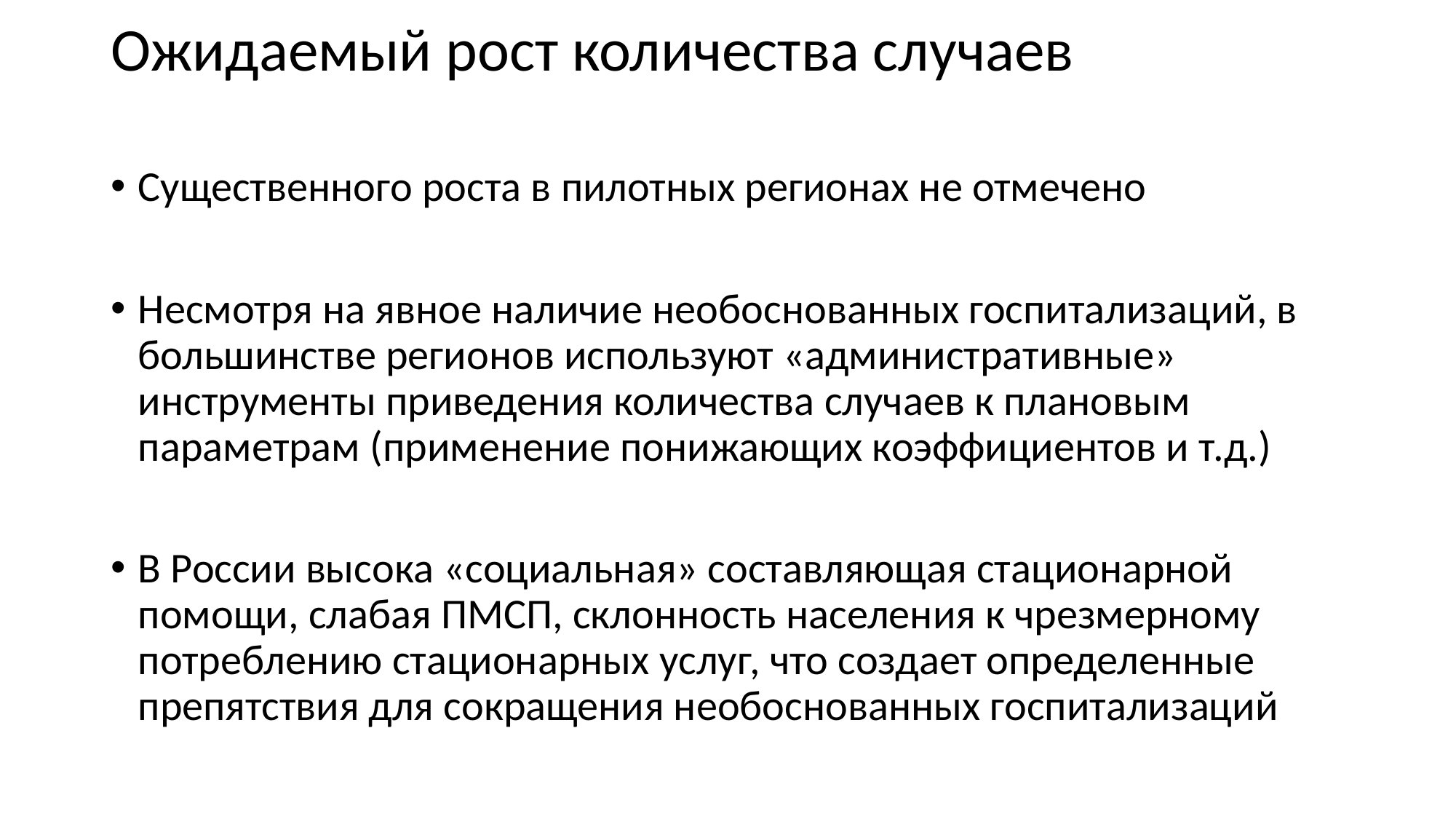

# Ожидаемый рост количества случаев
Существенного роста в пилотных регионах не отмечено

Несмотря на явное наличие необоснованных госпитализаций, в большинстве регионов используют «административные» инструменты приведения количества случаев к плановым параметрам (применение понижающих коэффициентов и т.д.)

В России высока «социальная» составляющая стационарной помощи, слабая ПМСП, склонность населения к чрезмерному потреблению стационарных услуг, что создает определенные препятствия для сокращения необоснованных госпитализаций